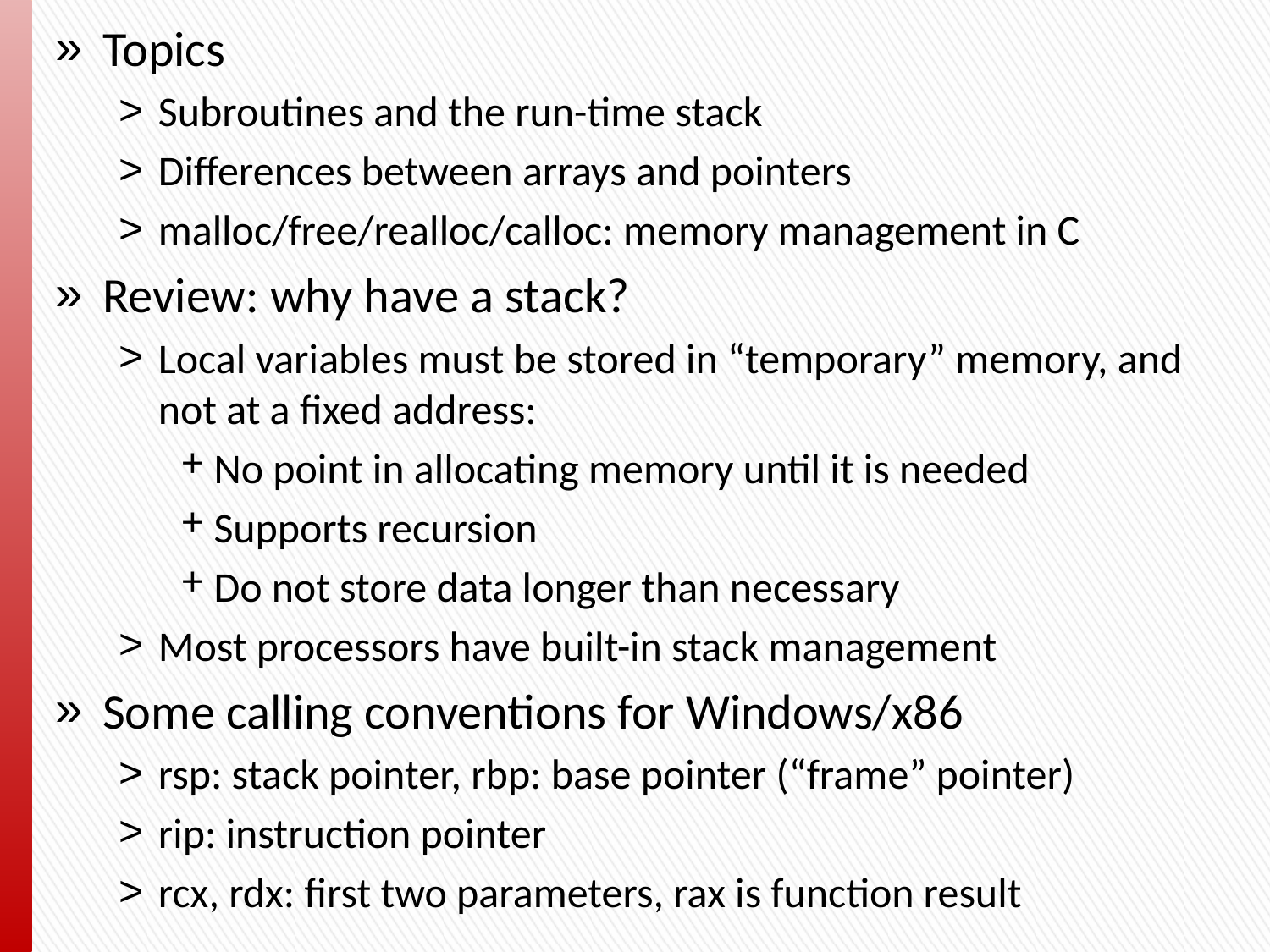

Topics
Subroutines and the run-time stack
Differences between arrays and pointers
malloc/free/realloc/calloc: memory management in C
Review: why have a stack?
Local variables must be stored in “temporary” memory, and not at a fixed address:
No point in allocating memory until it is needed
Supports recursion
Do not store data longer than necessary
Most processors have built-in stack management
Some calling conventions for Windows/x86
rsp: stack pointer, rbp: base pointer (“frame” pointer)
rip: instruction pointer
rcx, rdx: first two parameters, rax is function result